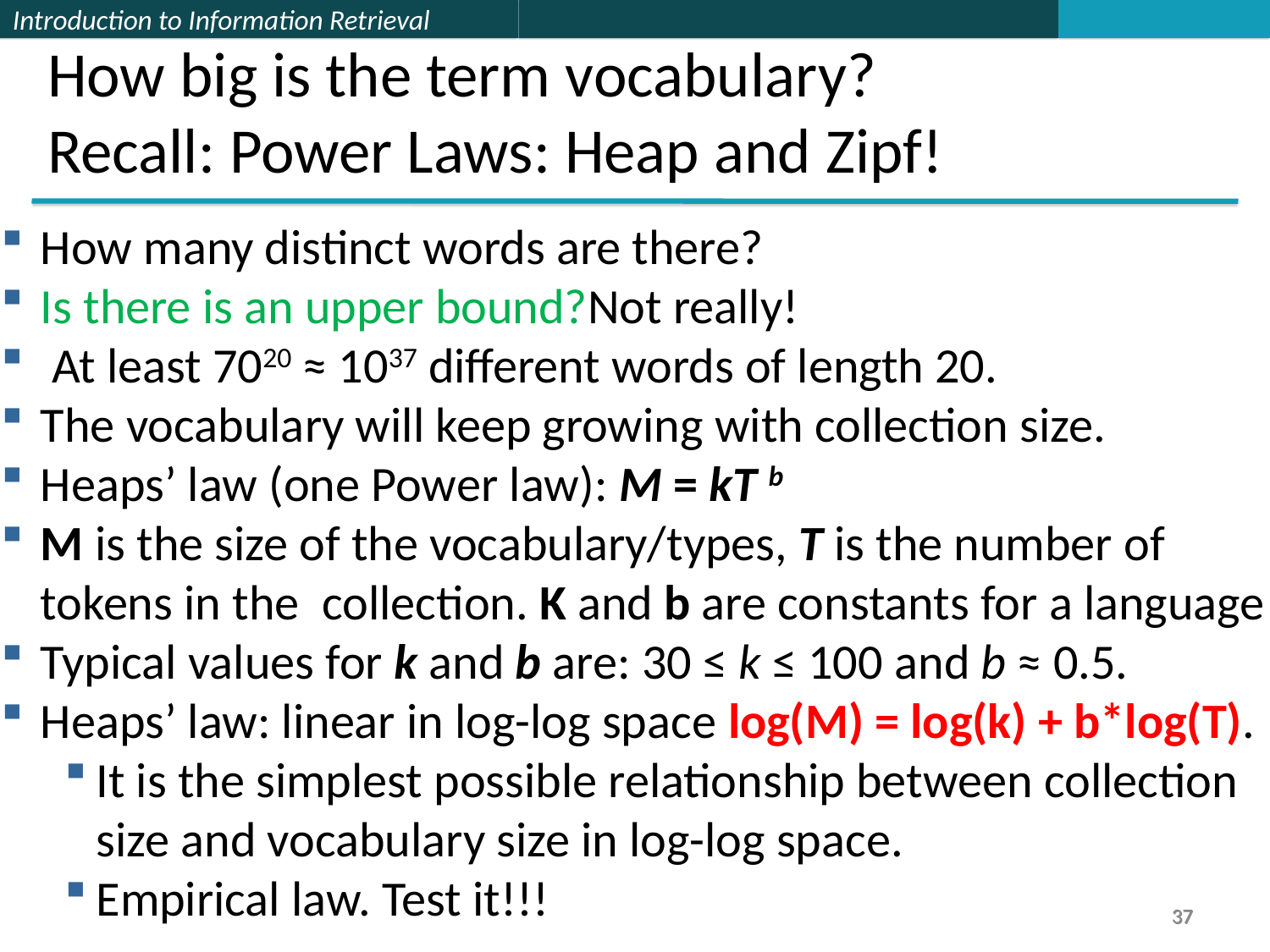

How big is the term vocabulary?
Recall: Power Laws: Heap and Zipf!
How many distinct words are there?
Is there is an upper bound?Not really!
 At least 7020 ≈ 1037 different words of length 20.
The vocabulary will keep growing with collection size.
Heaps’ law (one Power law): M = kT b
M is the size of the vocabulary/types, T is the number of tokens in the  collection. K and b are constants for a language
Typical values for k and b are: 30 ≤ k ≤ 100 and b ≈ 0.5.
Heaps’ law: linear in log-log space log(M) = log(k) + b*log(T).
It is the simplest possible relationship between collection size and vocabulary size in log-log space.
Empirical law. Test it!!!
37
37